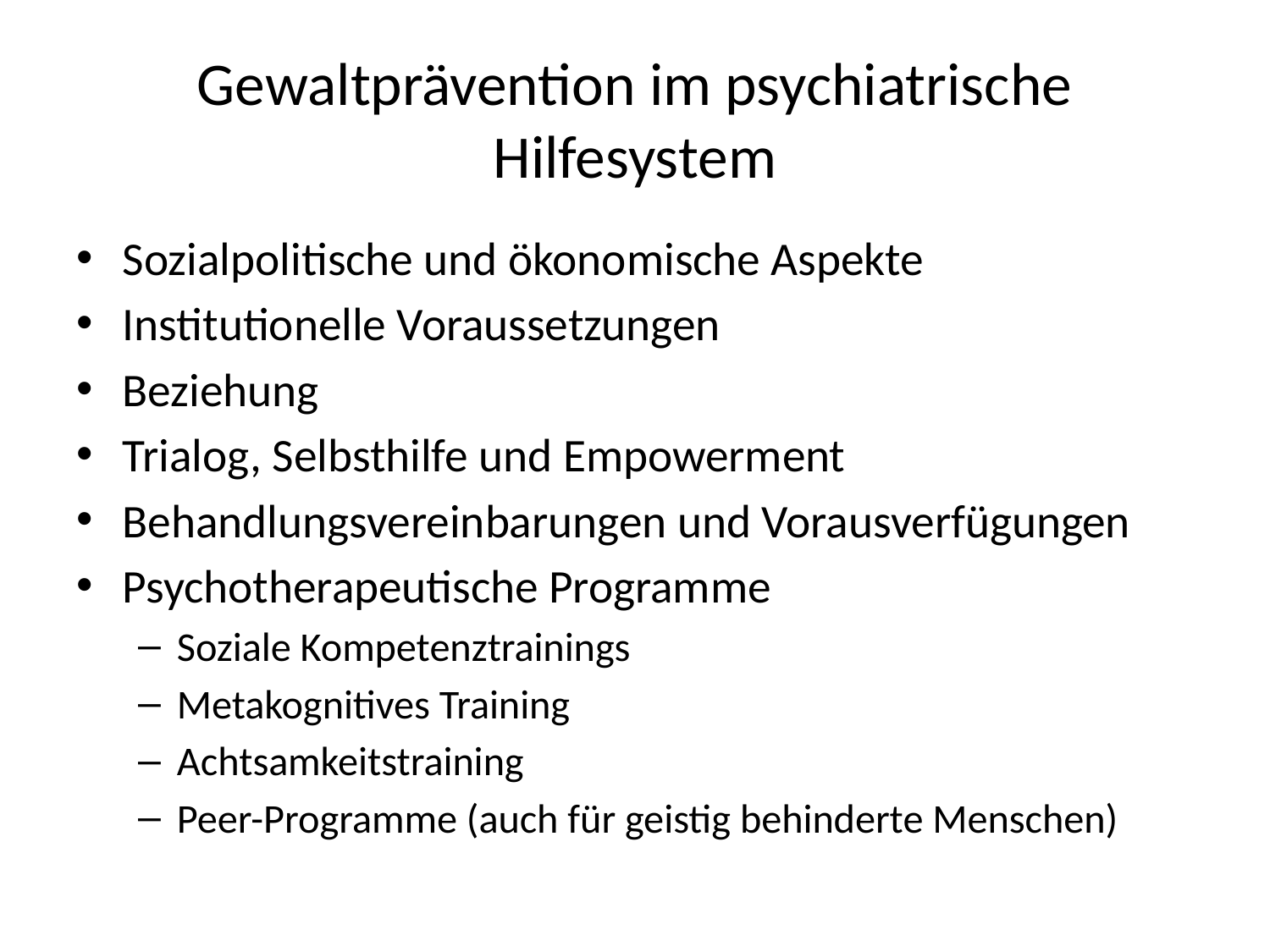

# Gewaltprävention im psychiatrische Hilfesystem
Sozialpolitische und ökonomische Aspekte
Institutionelle Voraussetzungen
Beziehung
Trialog, Selbsthilfe und Empowerment
Behandlungsvereinbarungen und Vorausverfügungen
Psychotherapeutische Programme
Soziale Kompetenztrainings
Metakognitives Training
Achtsamkeitstraining
Peer-Programme (auch für geistig behinderte Menschen)